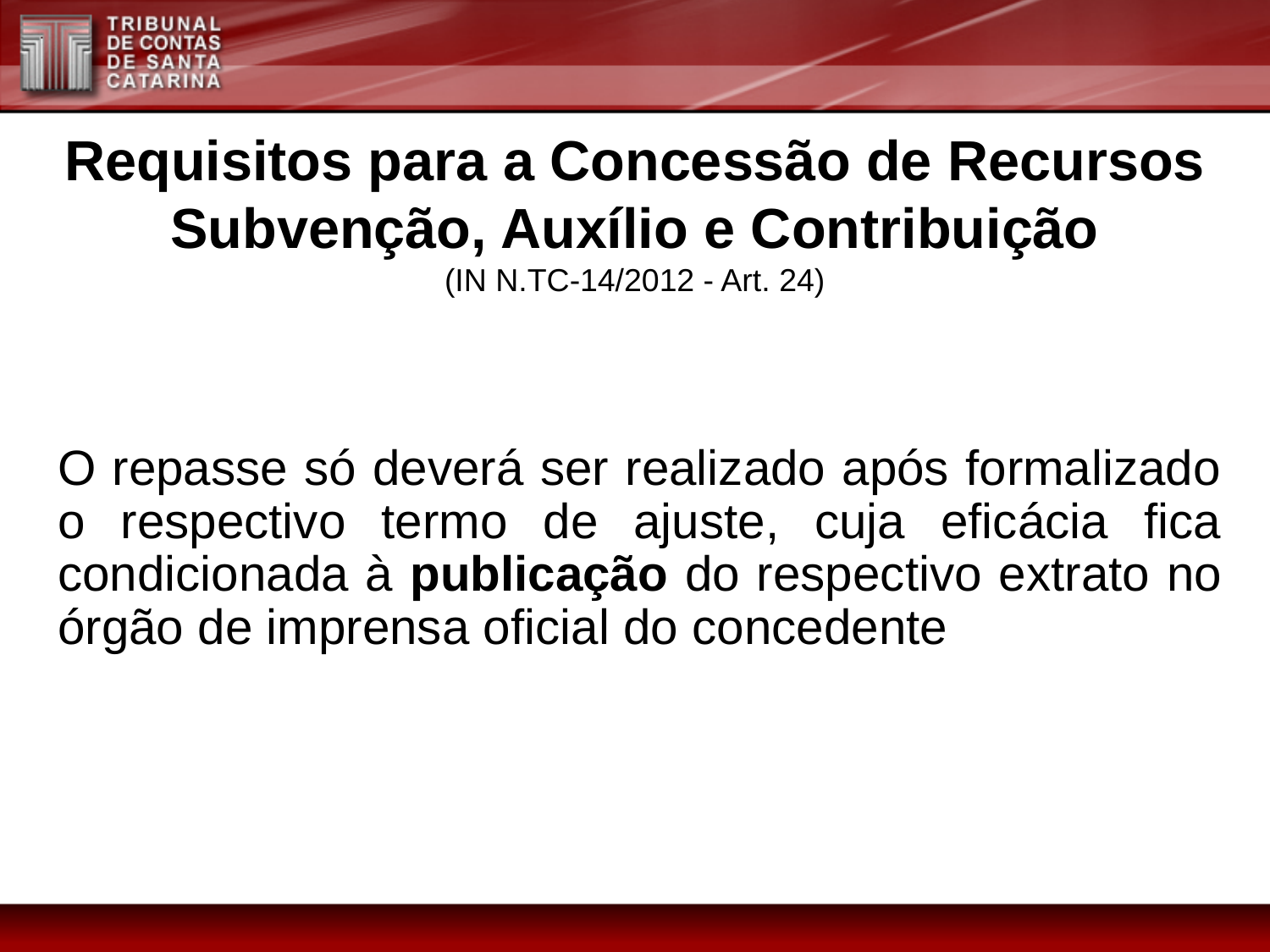

Requisitos para a Concessão de Recursos Subvenção, Auxílio e Contribuição
(IN N.TC-14/2012 - Art. 24)
O repasse só deverá ser realizado após formalizado o respectivo termo de ajuste, cuja eficácia fica condicionada à publicação do respectivo extrato no órgão de imprensa oficial do concedente